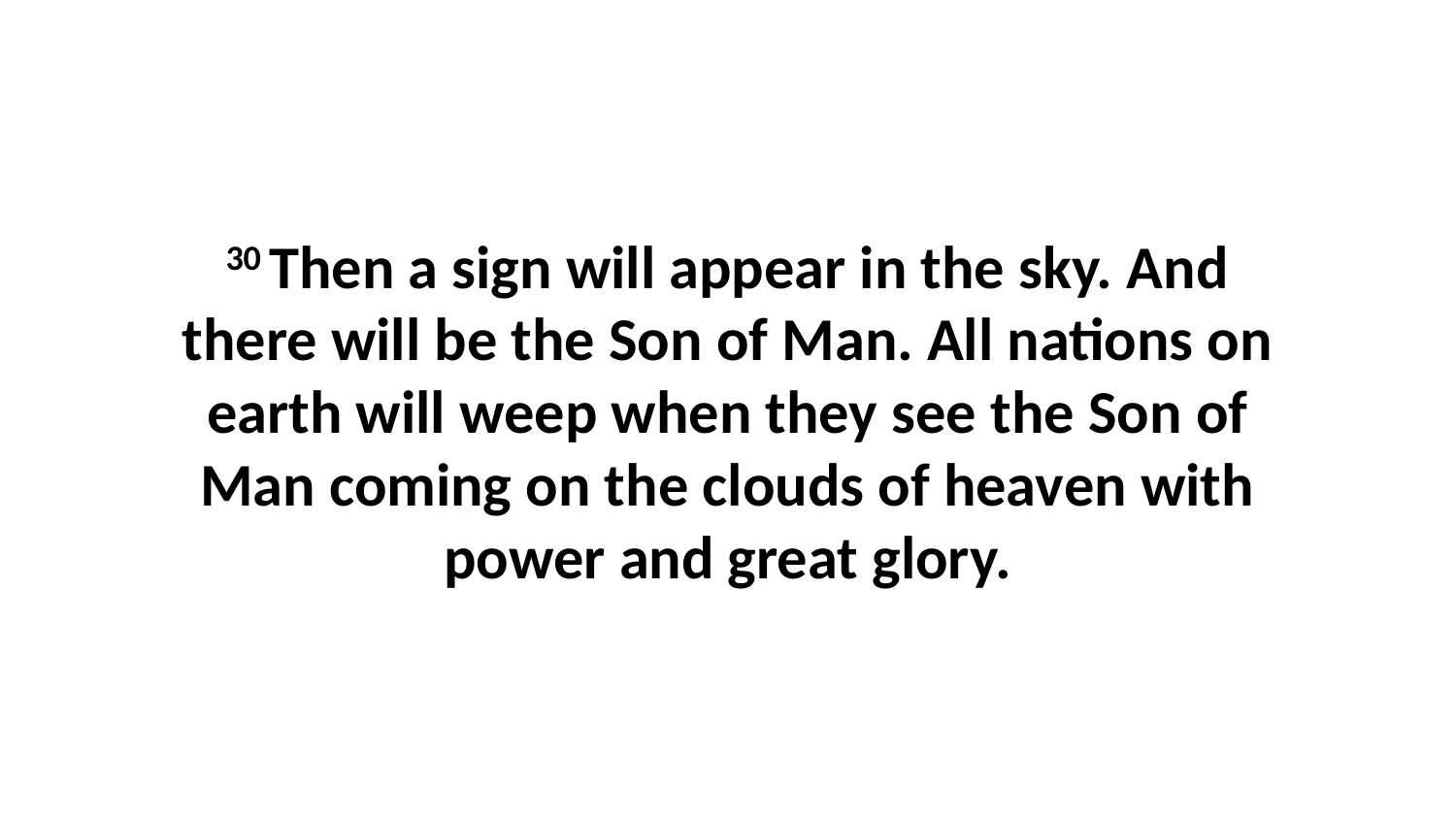

30 Then a sign will appear in the sky. And there will be the Son of Man. All nations on earth will weep when they see the Son of Man coming on the clouds of heaven with power and great glory.